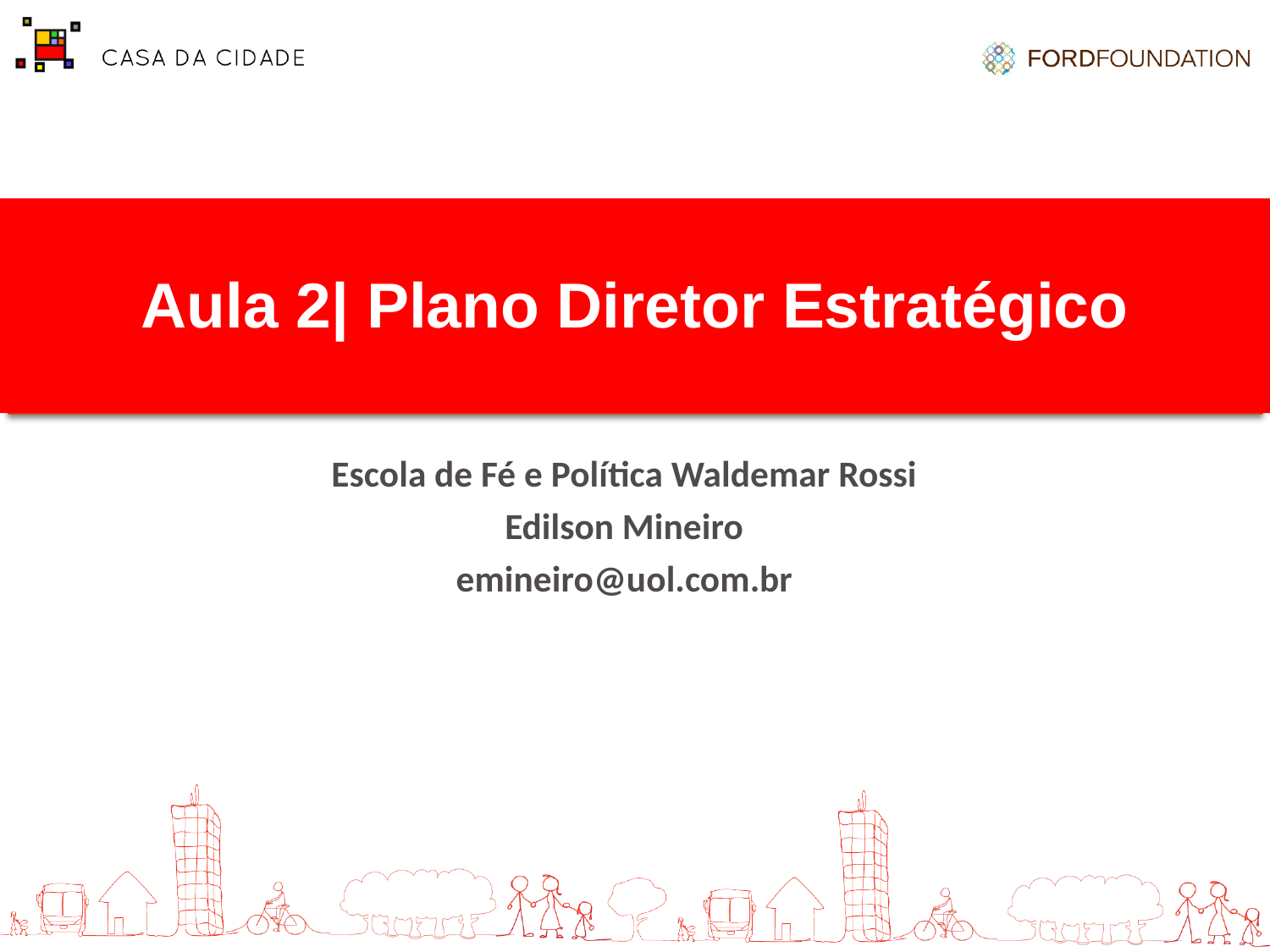

# Aula 2| Plano Diretor Estratégico
Escola de Fé e Política Waldemar Rossi
Edilson Mineiro
emineiro@uol.com.br